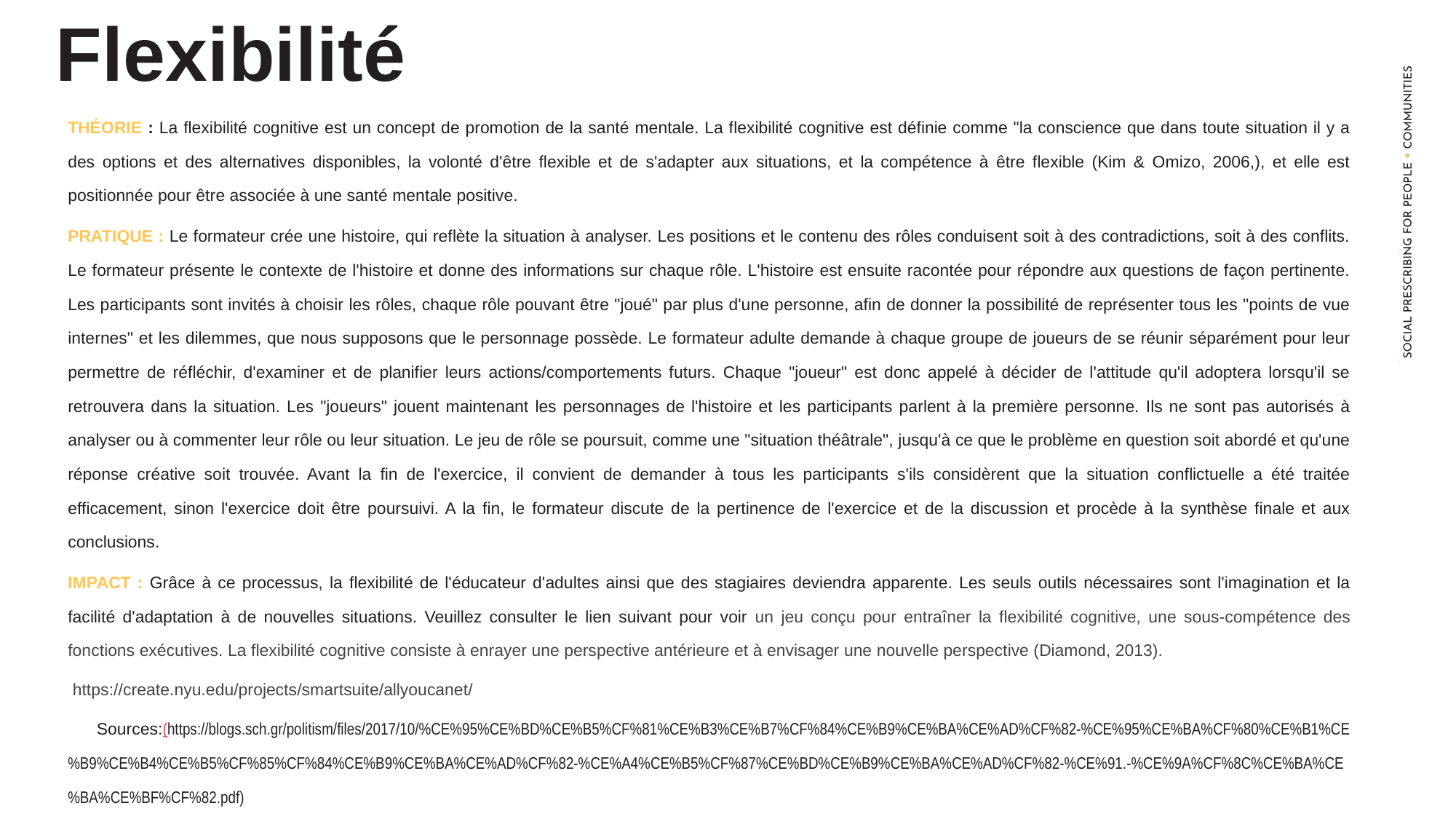

Flexibilité
THÉORIE : La flexibilité cognitive est un concept de promotion de la santé mentale. La flexibilité cognitive est définie comme "la conscience que dans toute situation il y a des options et des alternatives disponibles, la volonté d'être flexible et de s'adapter aux situations, et la compétence à être flexible (Kim & Omizo, 2006,), et elle est positionnée pour être associée à une santé mentale positive.
PRATIQUE : Le formateur crée une histoire, qui reflète la situation à analyser. Les positions et le contenu des rôles conduisent soit à des contradictions, soit à des conflits. Le formateur présente le contexte de l'histoire et donne des informations sur chaque rôle. L'histoire est ensuite racontée pour répondre aux questions de façon pertinente. Les participants sont invités à choisir les rôles, chaque rôle pouvant être "joué" par plus d'une personne, afin de donner la possibilité de représenter tous les "points de vue internes" et les dilemmes, que nous supposons que le personnage possède. Le formateur adulte demande à chaque groupe de joueurs de se réunir séparément pour leur permettre de réfléchir, d'examiner et de planifier leurs actions/comportements futurs. Chaque "joueur" est donc appelé à décider de l'attitude qu'il adoptera lorsqu'il se retrouvera dans la situation. Les "joueurs" jouent maintenant les personnages de l'histoire et les participants parlent à la première personne. Ils ne sont pas autorisés à analyser ou à commenter leur rôle ou leur situation. Le jeu de rôle se poursuit, comme une "situation théâtrale", jusqu'à ce que le problème en question soit abordé et qu'une réponse créative soit trouvée. Avant la fin de l'exercice, il convient de demander à tous les participants s'ils considèrent que la situation conflictuelle a été traitée efficacement, sinon l'exercice doit être poursuivi. A la fin, le formateur discute de la pertinence de l'exercice et de la discussion et procède à la synthèse finale et aux conclusions.
IMPACT : Grâce à ce processus, la flexibilité de l'éducateur d'adultes ainsi que des stagiaires deviendra apparente. Les seuls outils nécessaires sont l'imagination et la facilité d'adaptation à de nouvelles situations. Veuillez consulter le lien suivant pour voir un jeu conçu pour entraîner la flexibilité cognitive, une sous-compétence des fonctions exécutives. La flexibilité cognitive consiste à enrayer une perspective antérieure et à envisager une nouvelle perspective (Diamond, 2013).
 https://create.nyu.edu/projects/smartsuite/allyoucanet/
 Sources:(https://blogs.sch.gr/politism/files/2017/10/%CE%95%CE%BD%CE%B5%CF%81%CE%B3%CE%B7%CF%84%CE%B9%CE%BA%CE%AD%CF%82-%CE%95%CE%BA%CF%80%CE%B1%CE%B9%CE%B4%CE%B5%CF%85%CF%84%CE%B9%CE%BA%CE%AD%CF%82-%CE%A4%CE%B5%CF%87%CE%BD%CE%B9%CE%BA%CE%AD%CF%82-%CE%91.-%CE%9A%CF%8C%CE%BA%CE%BA%CE%BF%CF%82.pdf)